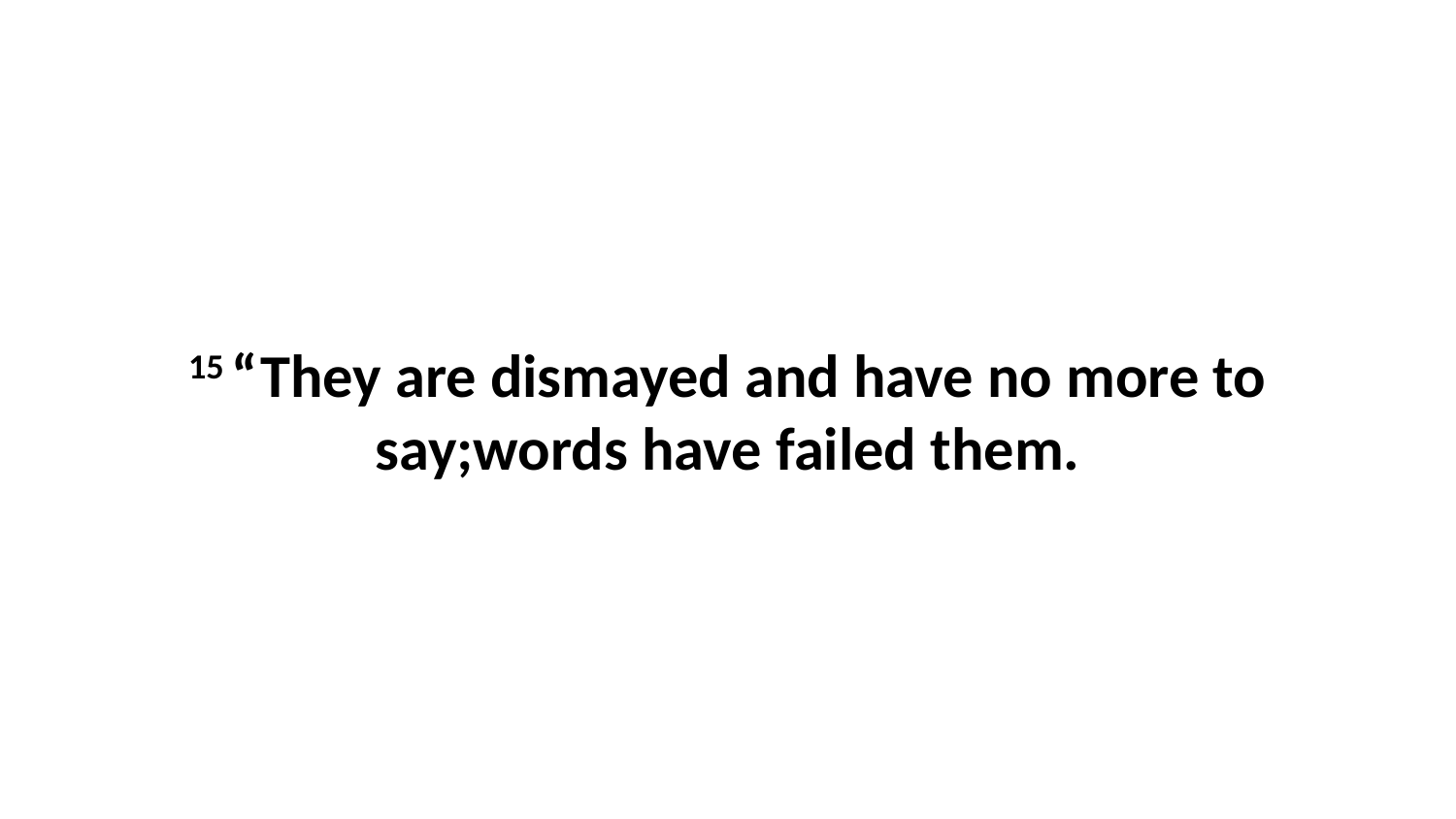

15 “They are dismayed and have no more to say;words have failed them.